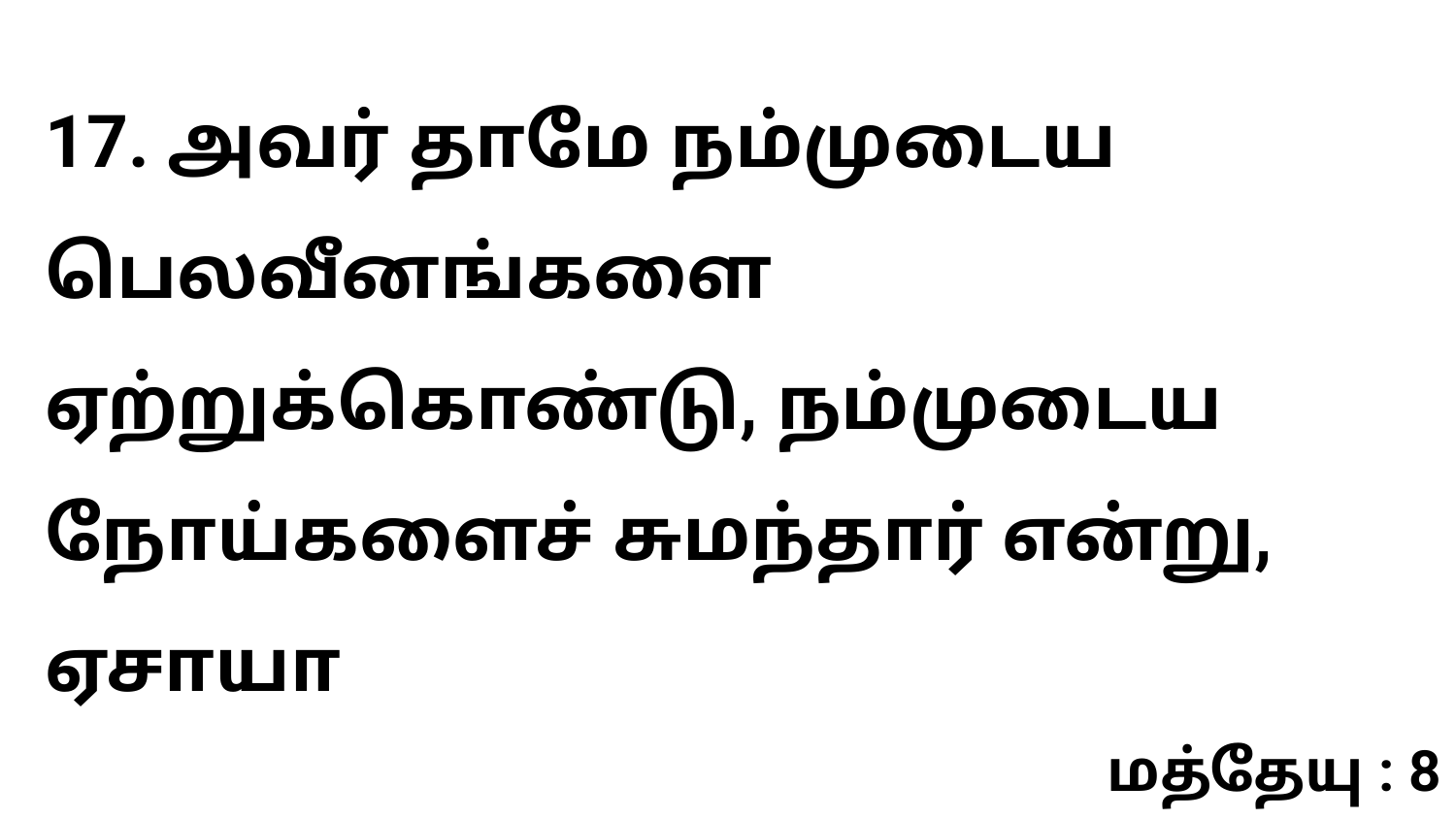

17. அவர் தாமே நம்முடைய பெலவீனங்களை ஏற்றுக்கொண்டு, நம்முடைய நோய்களைச் சுமந்தார் என்று, ஏசாயா
மத்தேயு : 8